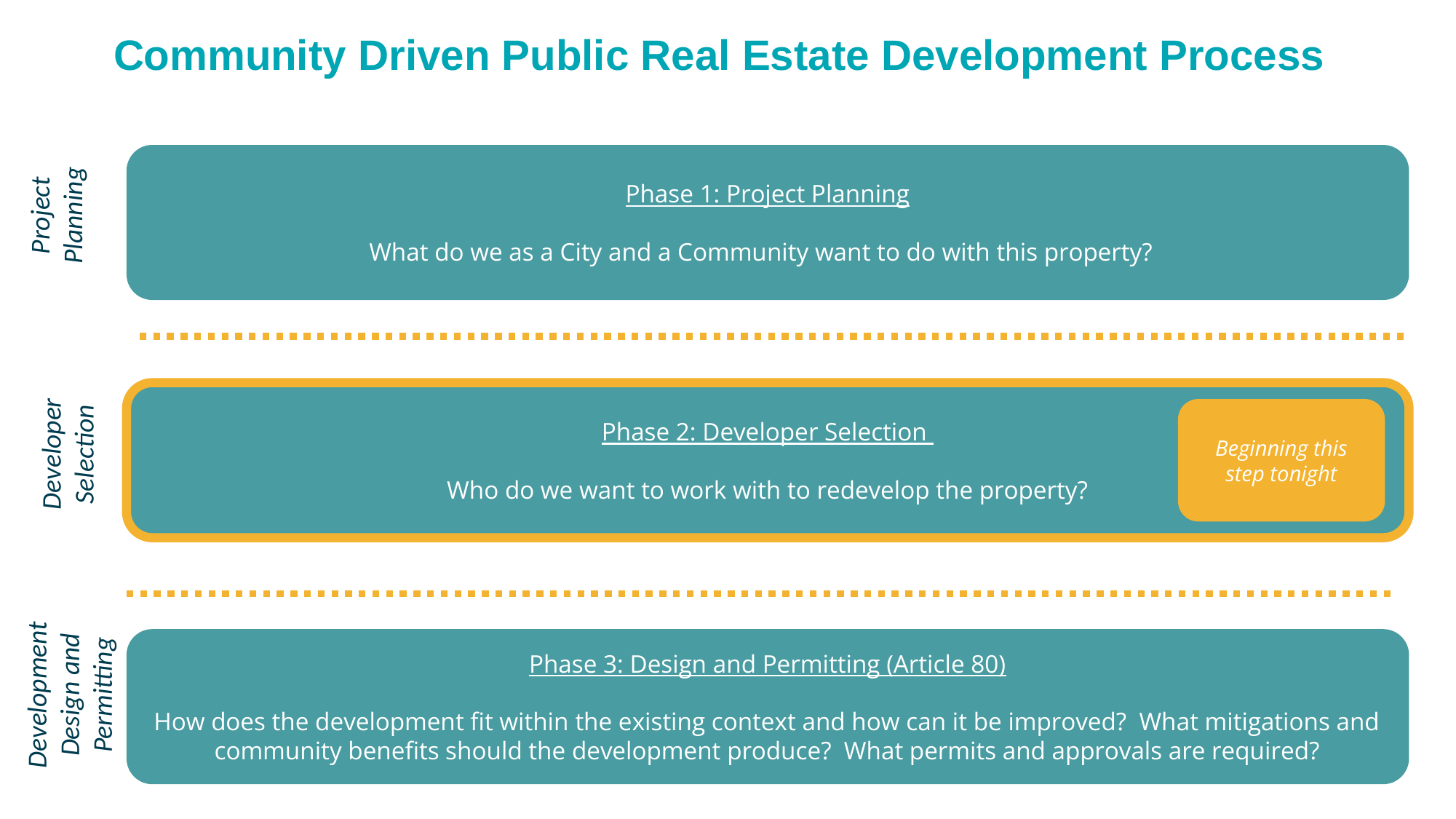

Community Driven Public Real Estate Development Process

Phase 1: Project Planning

What do we as a City and a Community want to do with this property?
Project Planning
Phase 2: Developer Selection

Who do we want to work with to redevelop the property?
Beginning this step tonight
Developer
Selection
Phase 3: Design and Permitting (Article 80)

How does the development fit within the existing context and how can it be improved?  What mitigations and community benefits should the development produce?  What permits and approvals are required?
Development Design and Permitting